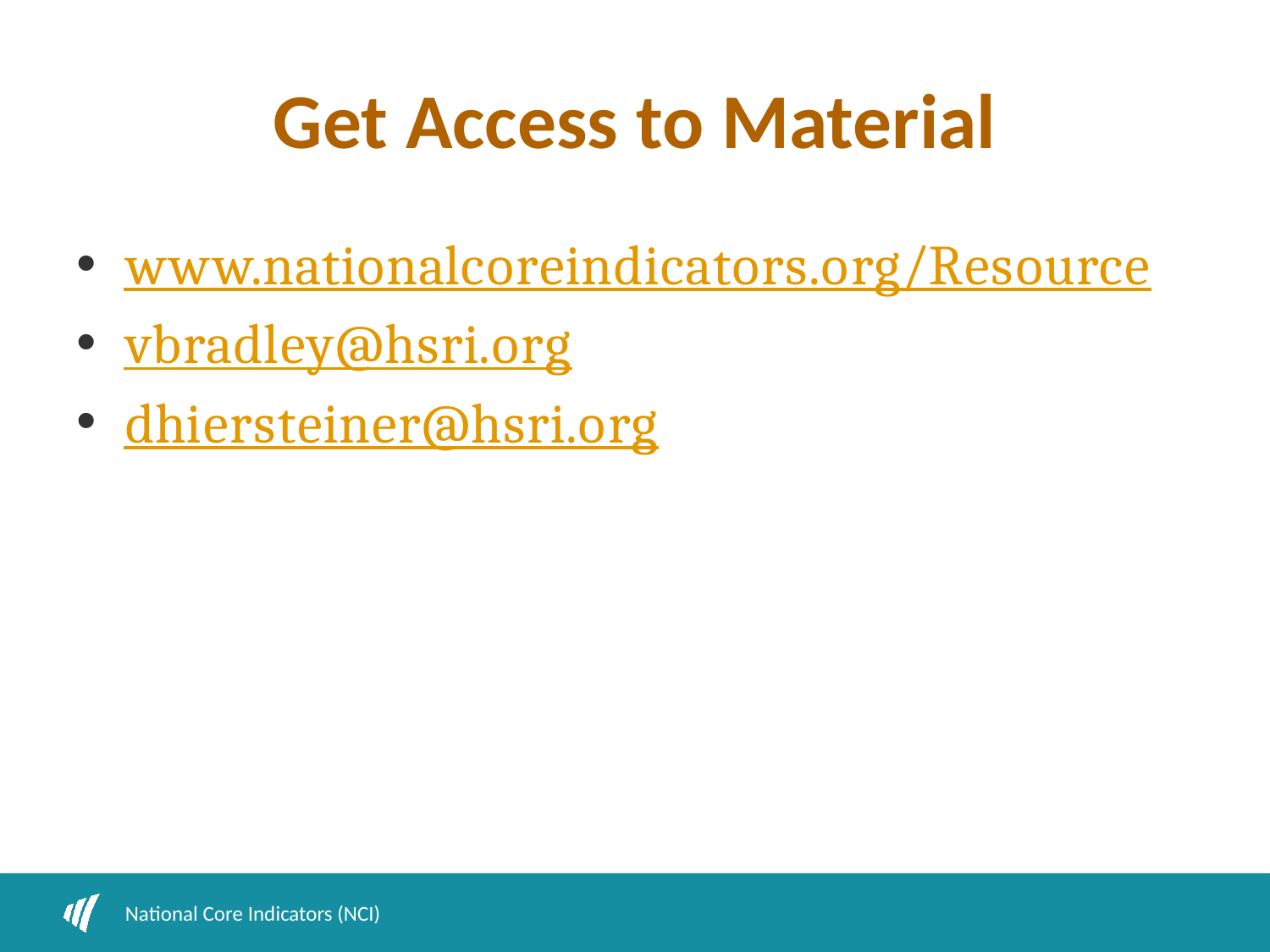

# Get Access to Material
www.nationalcoreindicators.org/Resource
vbradley@hsri.org
dhiersteiner@hsri.org

National Core Indicators (NCI)